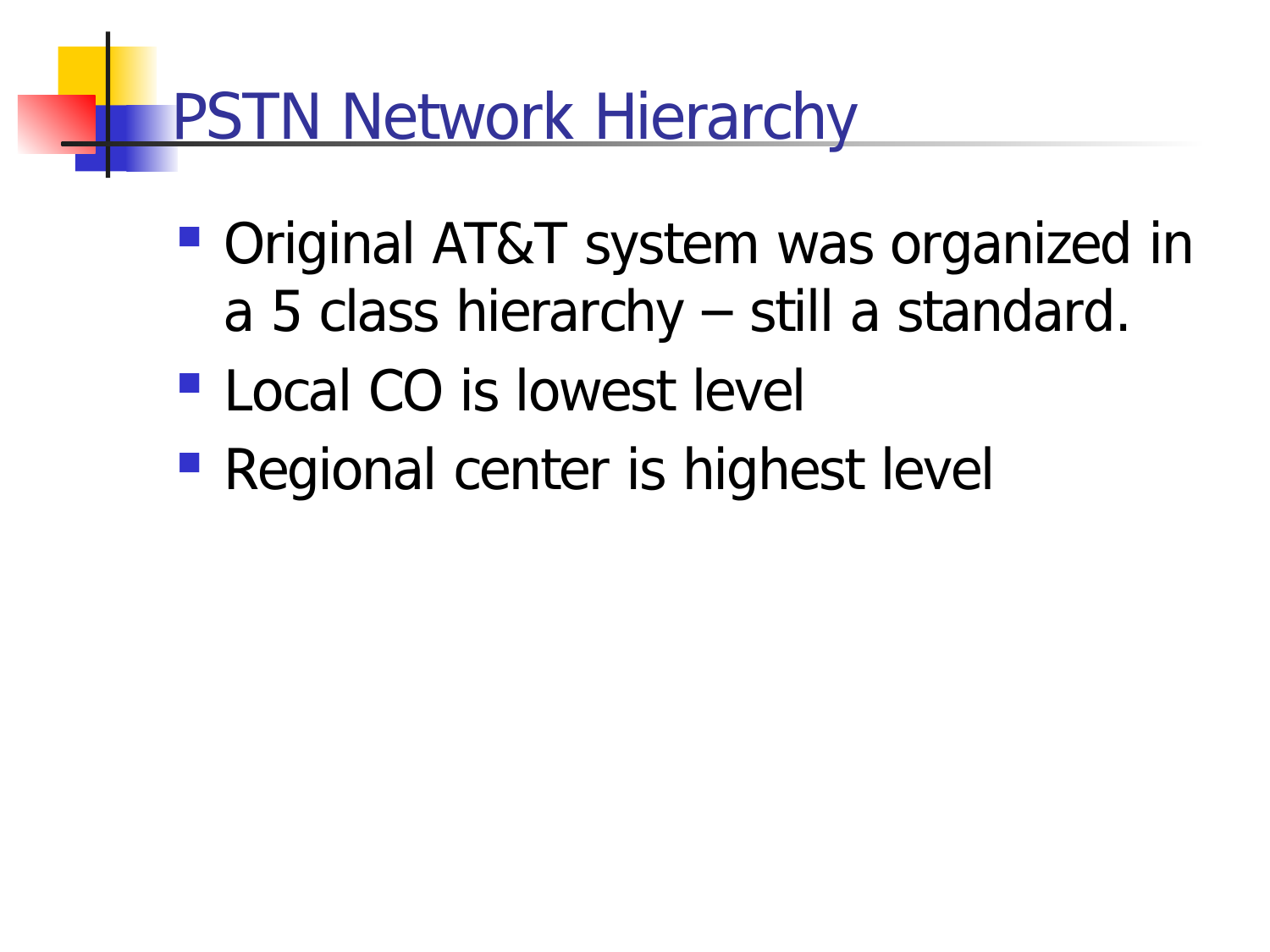

# PSTN Network Hierarchy
Original AT&T system was organized in a 5 class hierarchy – still a standard.
Local CO is lowest level
Regional center is highest level